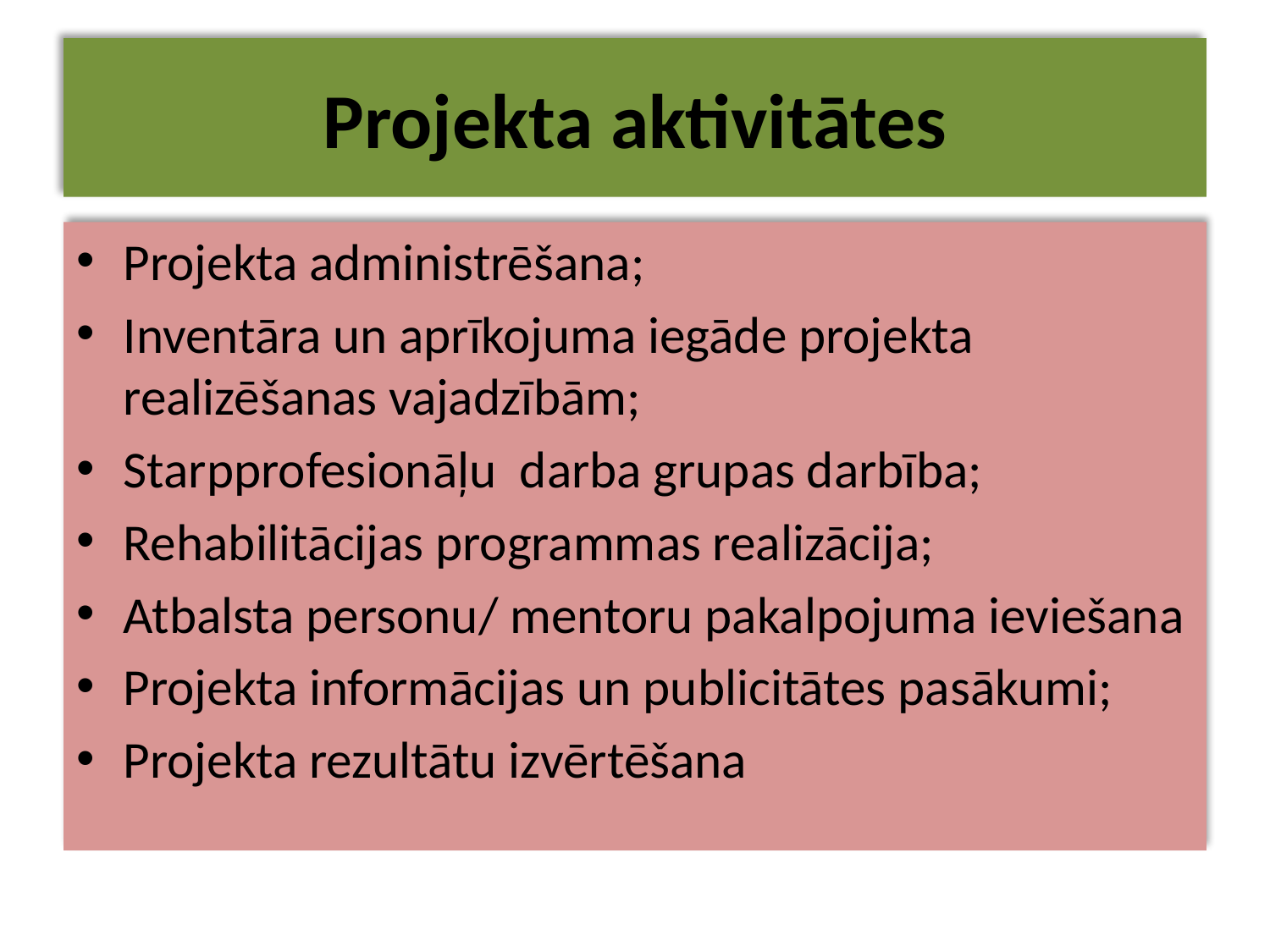

# Projekta aktivitātes
Projekta administrēšana;
Inventāra un aprīkojuma iegāde projekta realizēšanas vajadzībām;
Starpprofesionāļu  darba grupas darbība;
Rehabilitācijas programmas realizācija;
Atbalsta personu/ mentoru pakalpojuma ieviešana
Projekta informācijas un publicitātes pasākumi;
Projekta rezultātu izvērtēšana